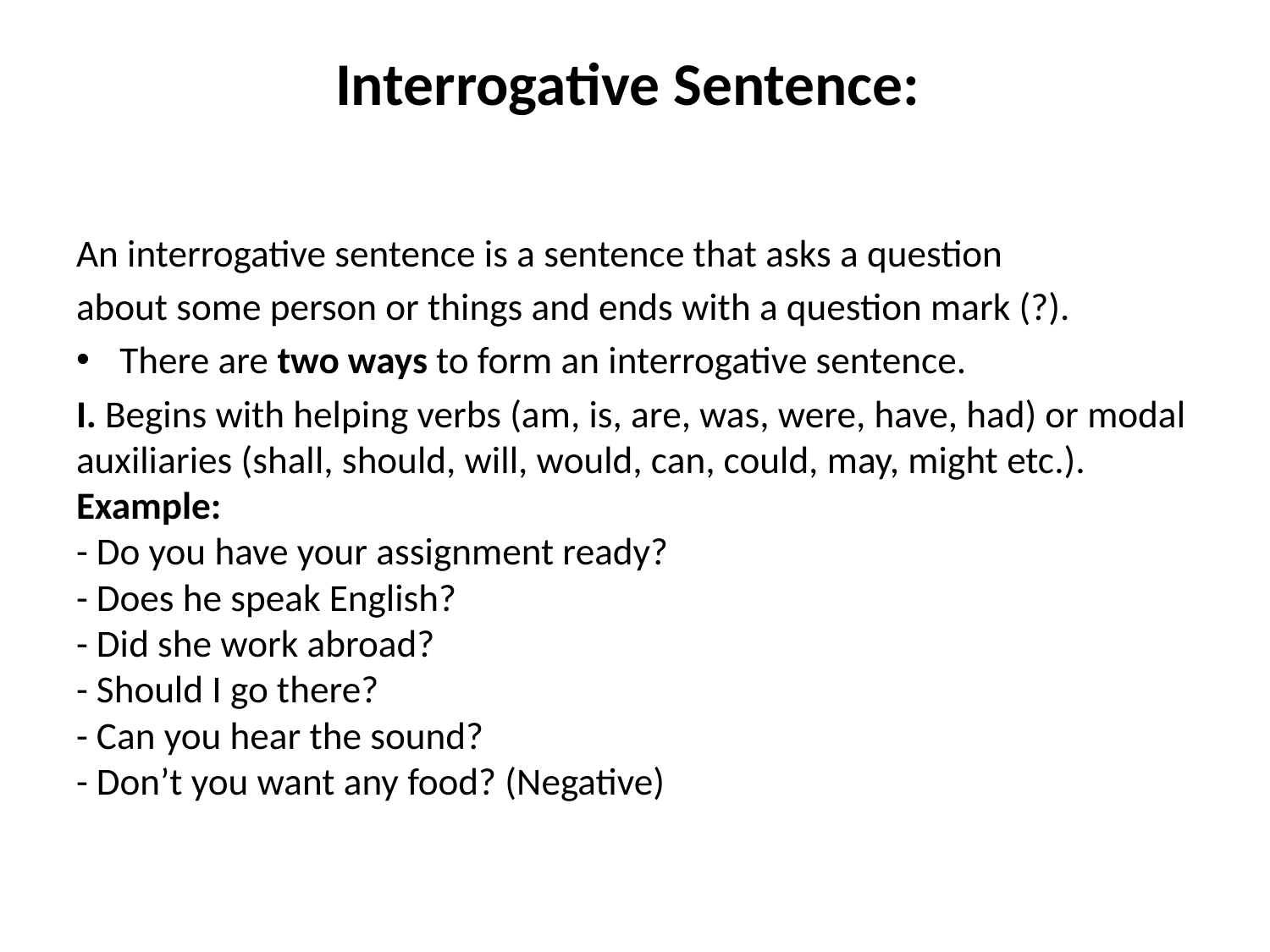

# Interrogative Sentence:
An interrogative sentence is a sentence that asks a question
about some person or things and ends with a question mark (?).
There are two ways to form an interrogative sentence.
I. Begins with helping verbs (am, is, are, was, were, have, had) or modal auxiliaries (shall, should, will, would, can, could, may, might etc.).
Example:
- Do you have your assignment ready?
- Does he speak English?
- Did she work abroad?
- Should I go there?
- Can you hear the sound?
- Don’t you want any food? (Negative)